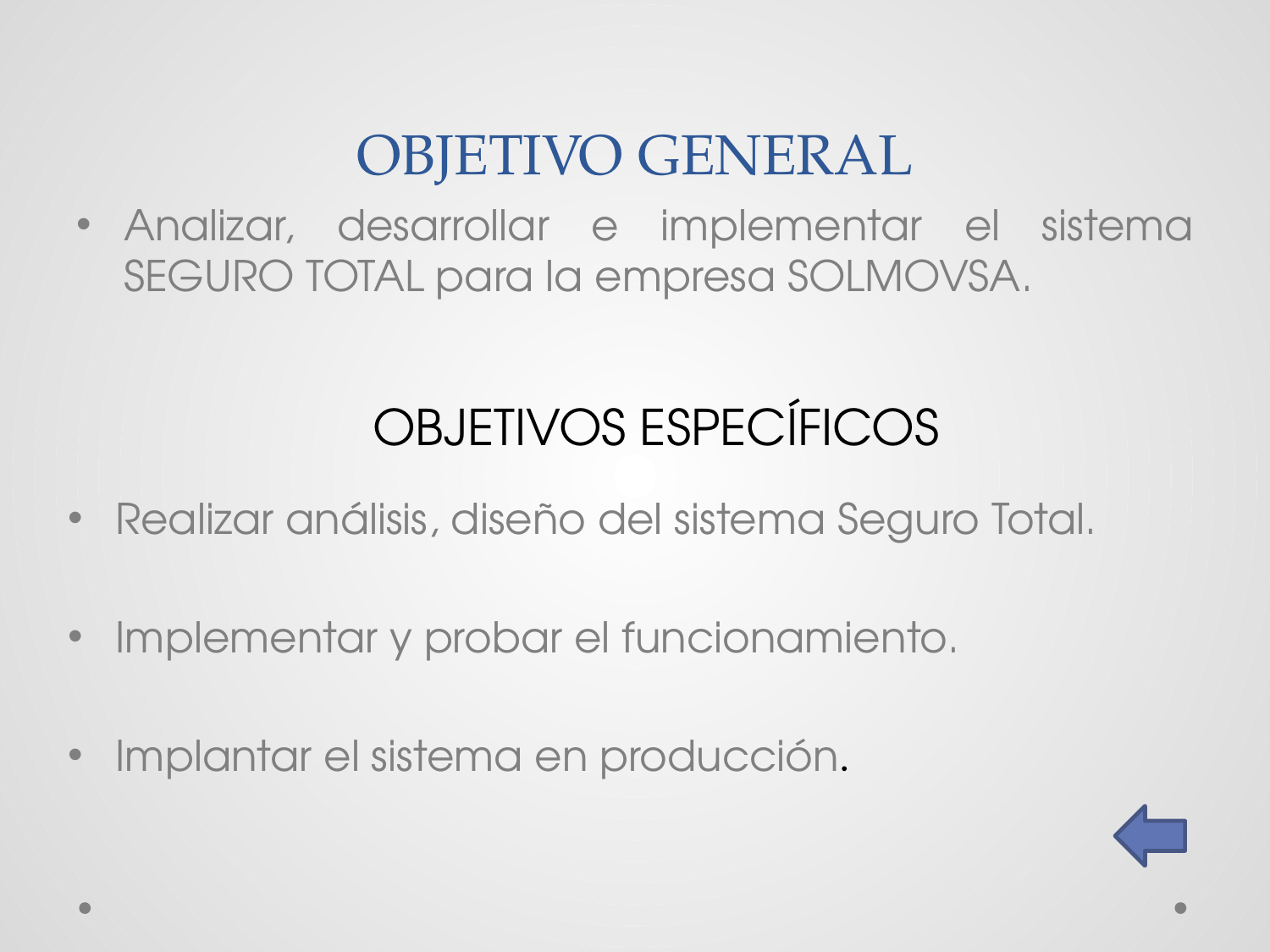

# OBJETIVO GENERAL
Analizar, desarrollar e implementar el sistema SEGURO TOTAL para la empresa SOLMOVSA.
OBJETIVOS ESPECÍFICOS
Realizar análisis, diseño del sistema Seguro Total.

Implementar y probar el funcionamiento.

Implantar el sistema en producción.